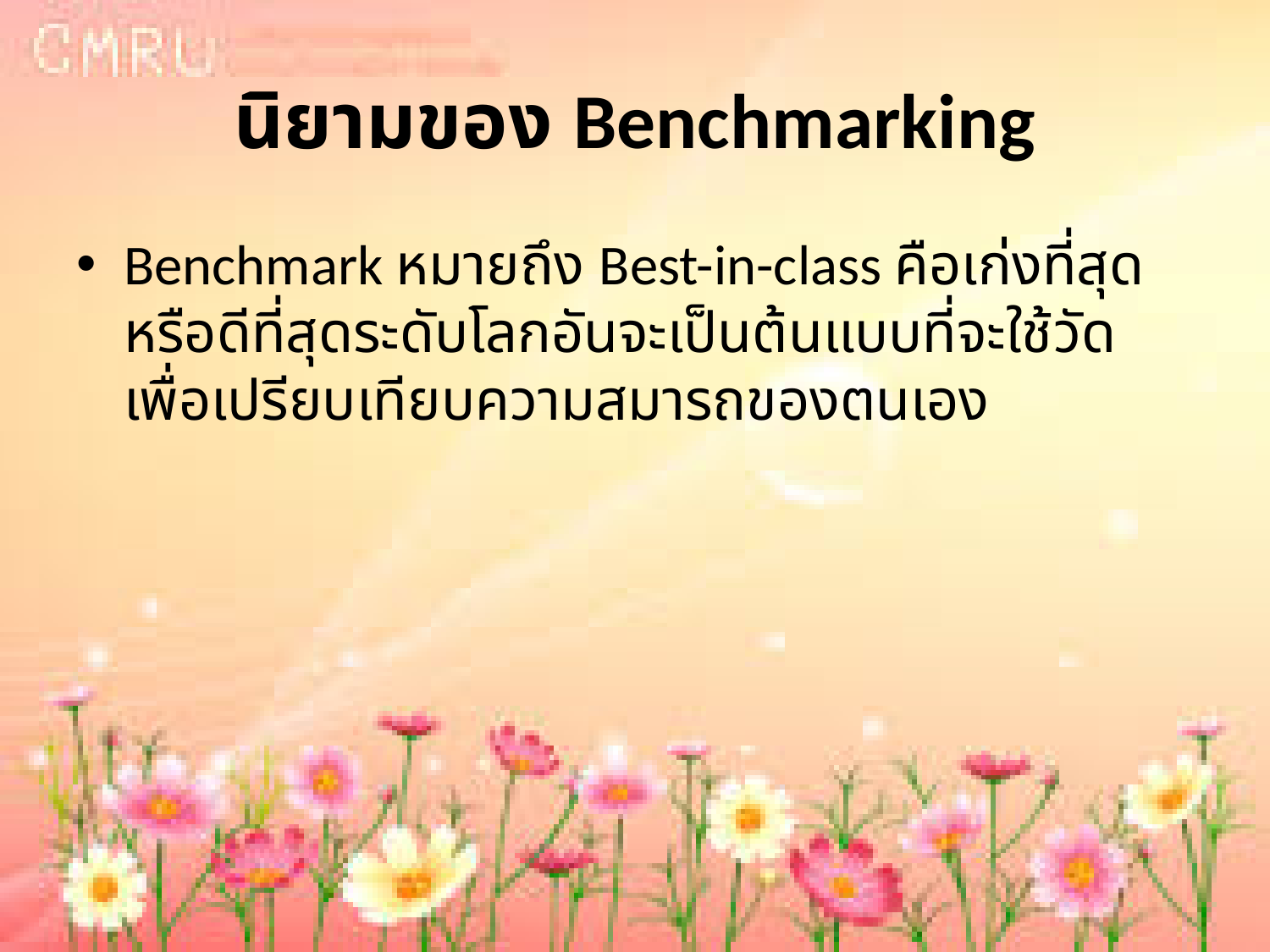

# นิยามของ Benchmarking
Benchmark หมายถึง Best-in-class คือเก่งที่สุดหรือดีที่สุดระดับโลกอันจะเป็นต้นแบบที่จะใช้วัดเพื่อเปรียบเทียบความสมารถของตนเอง